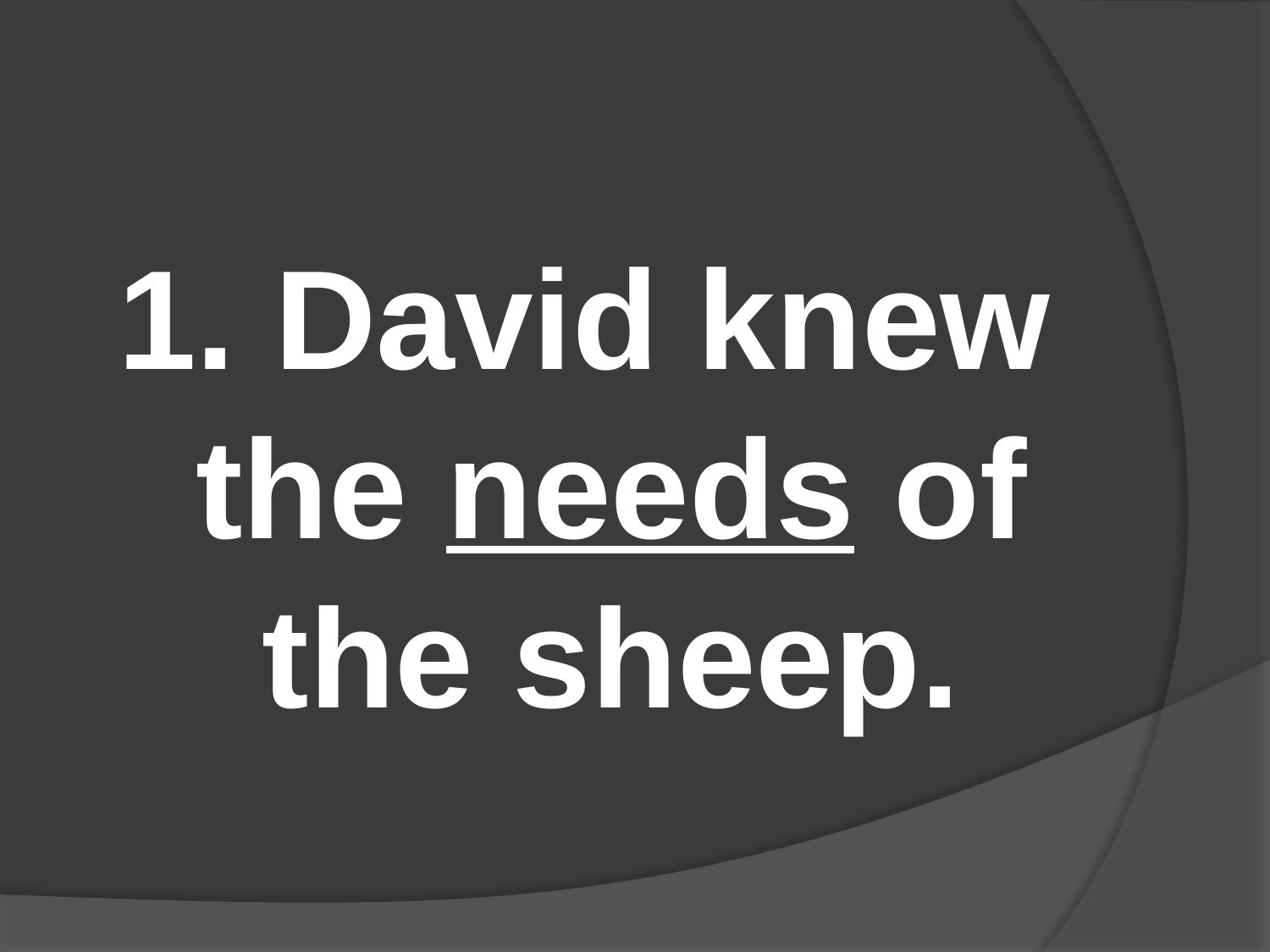

#
1. David knew the needs of the sheep.